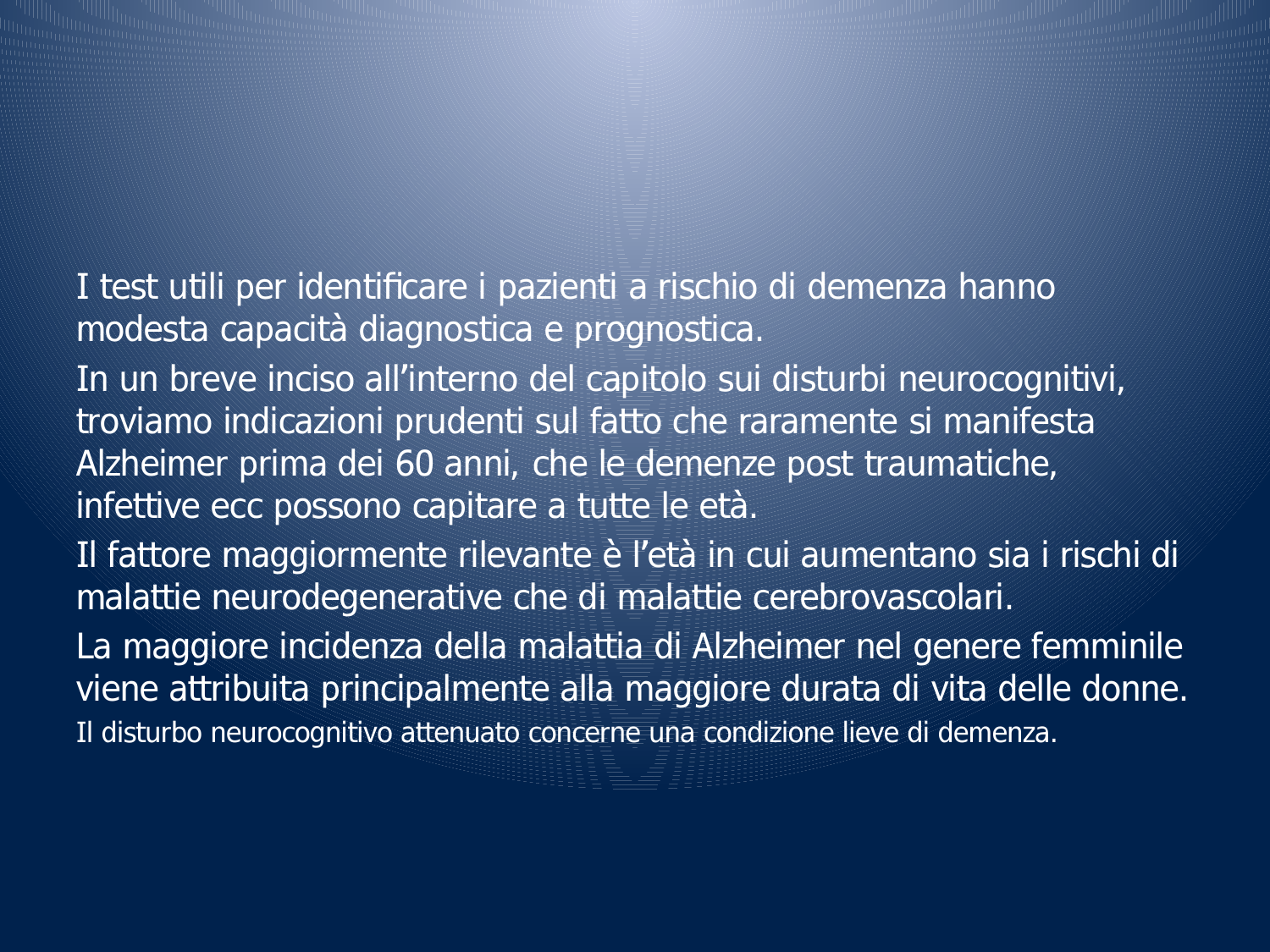

#
I test utili per identificare i pazienti a rischio di demenza hanno modesta capacità diagnostica e prognostica.
In un breve inciso all’interno del capitolo sui disturbi neurocognitivi, troviamo indicazioni prudenti sul fatto che raramente si manifesta Alzheimer prima dei 60 anni, che le demenze post traumatiche, infettive ecc possono capitare a tutte le età.
Il fattore maggiormente rilevante è l’età in cui aumentano sia i rischi di malattie neurodegenerative che di malattie cerebrovascolari.
La maggiore incidenza della malattia di Alzheimer nel genere femminile viene attribuita principalmente alla maggiore durata di vita delle donne.
Il disturbo neurocognitivo attenuato concerne una condizione lieve di demenza.